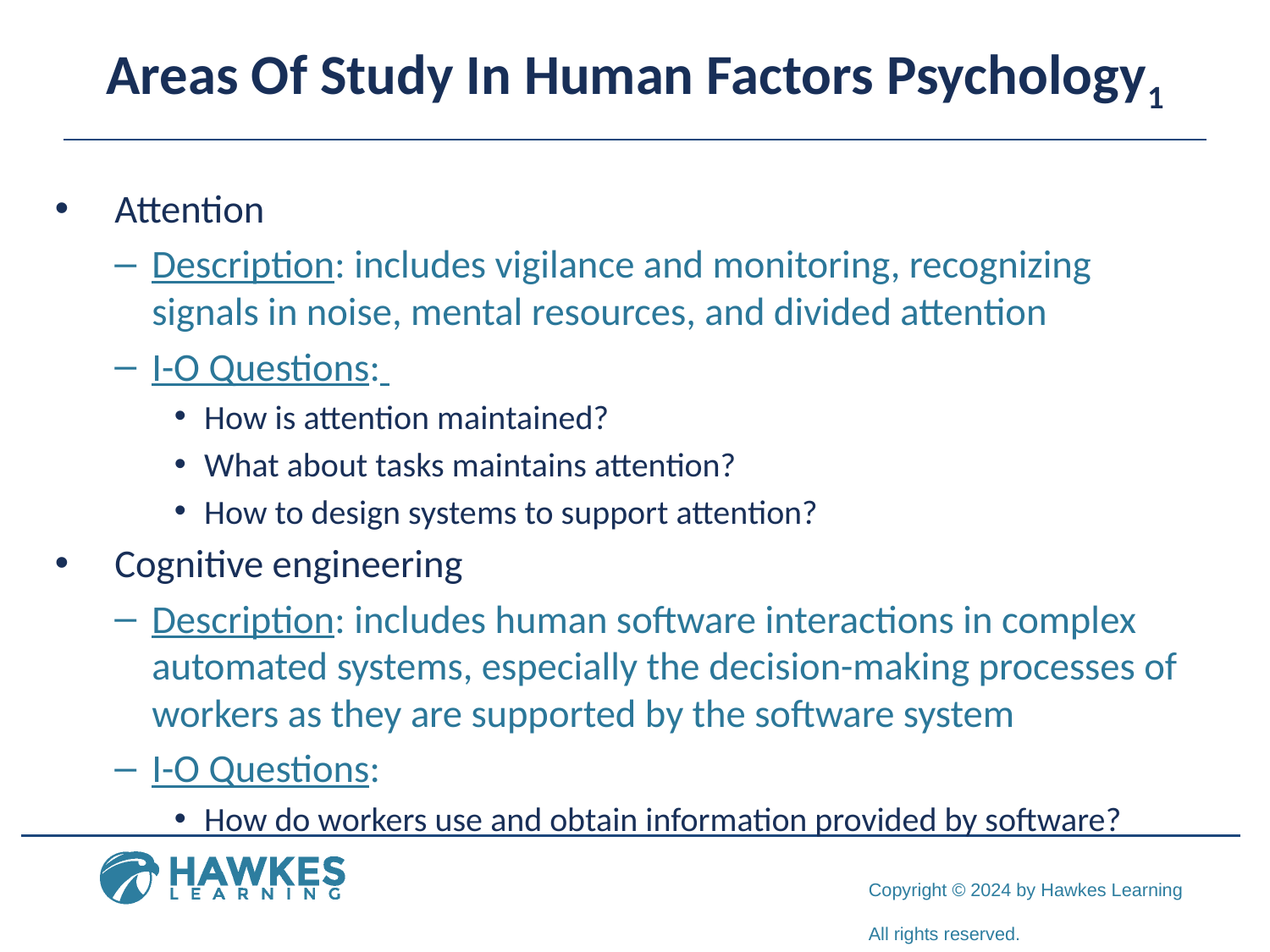

# Areas Of Study In Human Factors Psychology1
Attention
Description: includes vigilance and monitoring, recognizing signals in noise, mental resources, and divided attention
I-O Questions:
How is attention maintained?
What about tasks maintains attention?
How to design systems to support attention?
Cognitive engineering
Description: includes human software interactions in complex automated systems, especially the decision-making processes of workers as they are supported by the software system
I-O Questions:
How do workers use and obtain information provided by software?